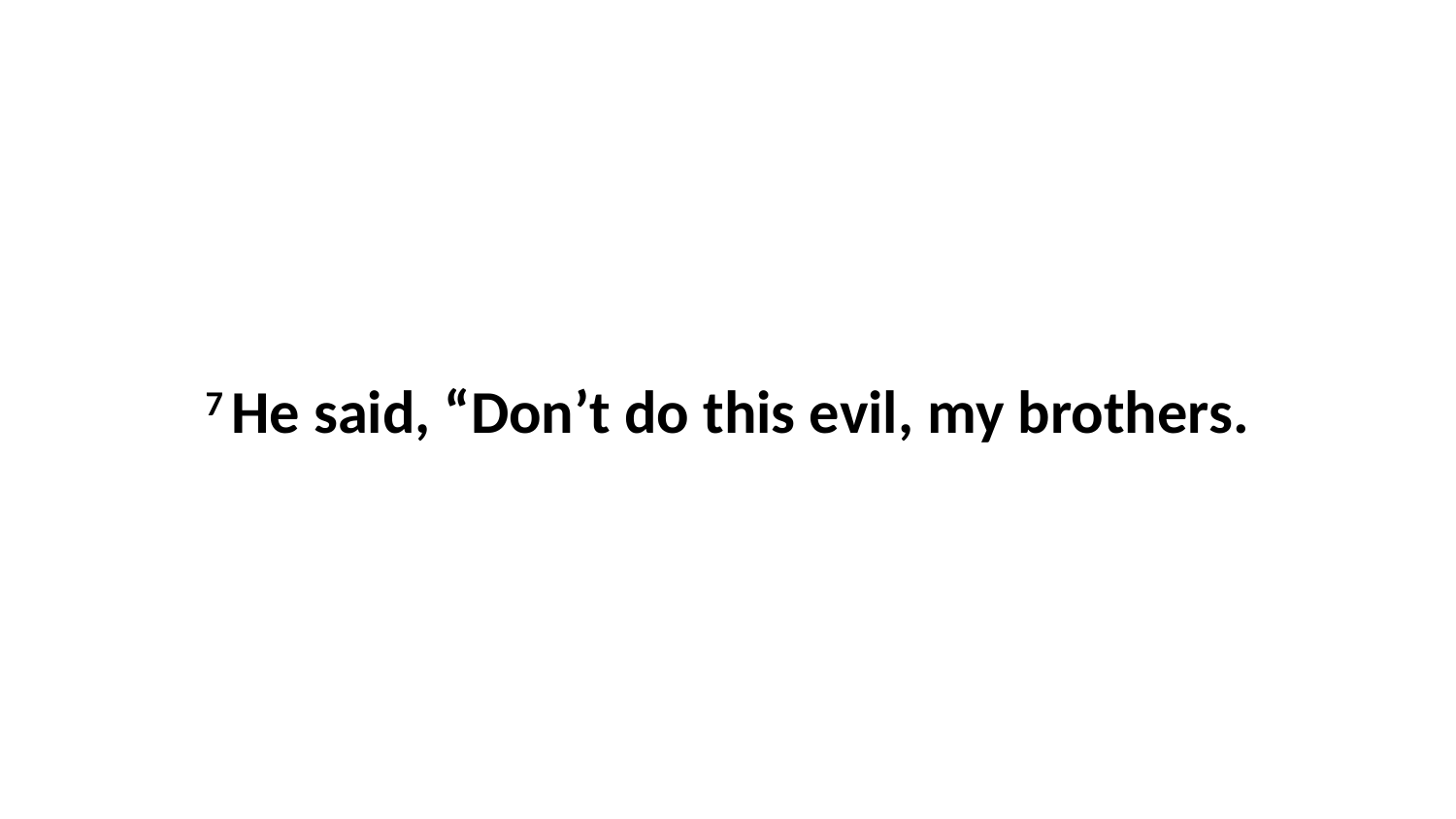

7 He said, “Don’t do this evil, my brothers.